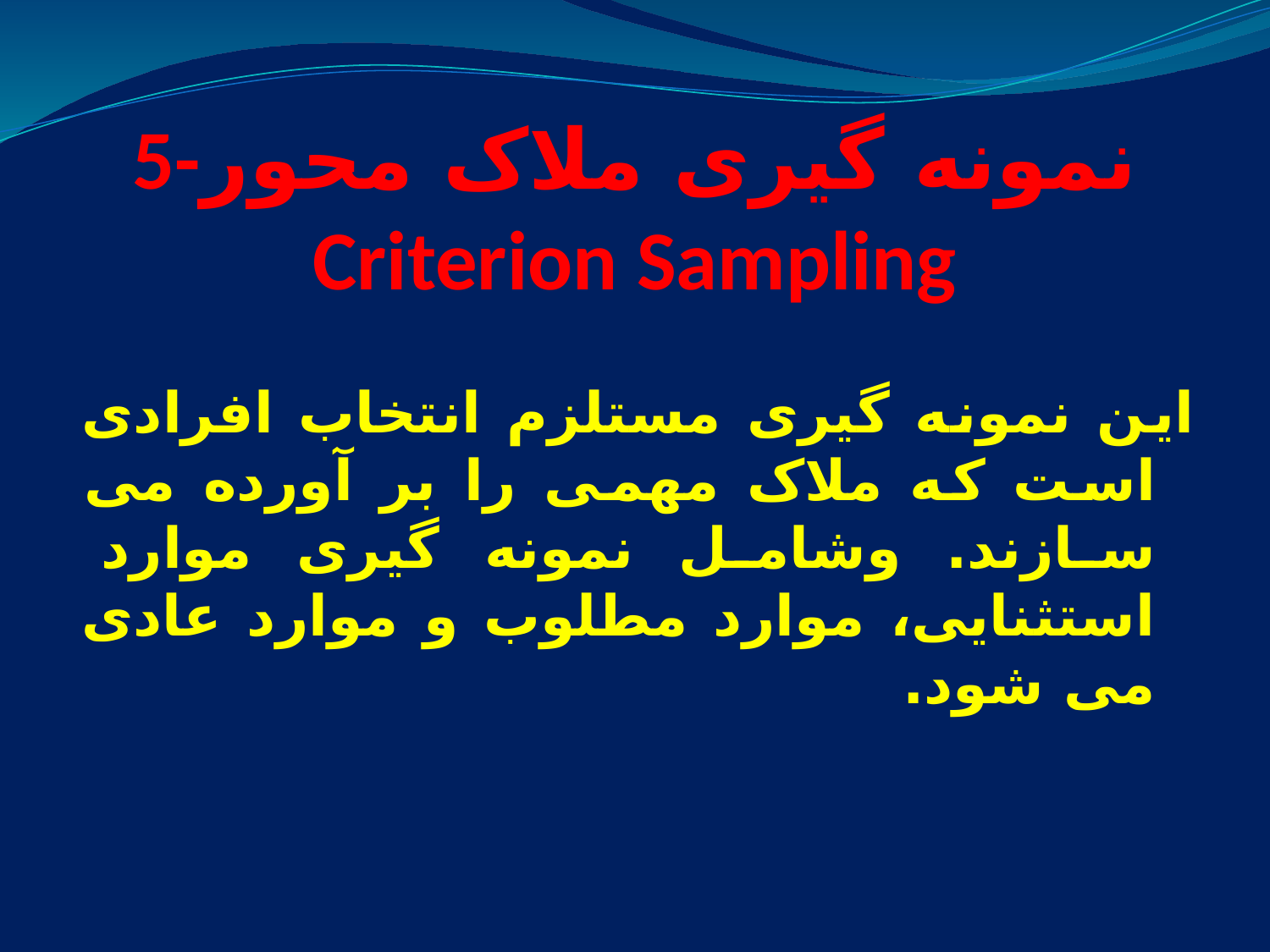

# 5-نمونه گیری ملاک محور Criterion Sampling
این نمونه گیری مستلزم انتخاب افرادی است که ملاک مهمی را بر آورده می سازند. وشامل نمونه گیری موارد استثنایی، موارد مطلوب و موارد عادی می شود.